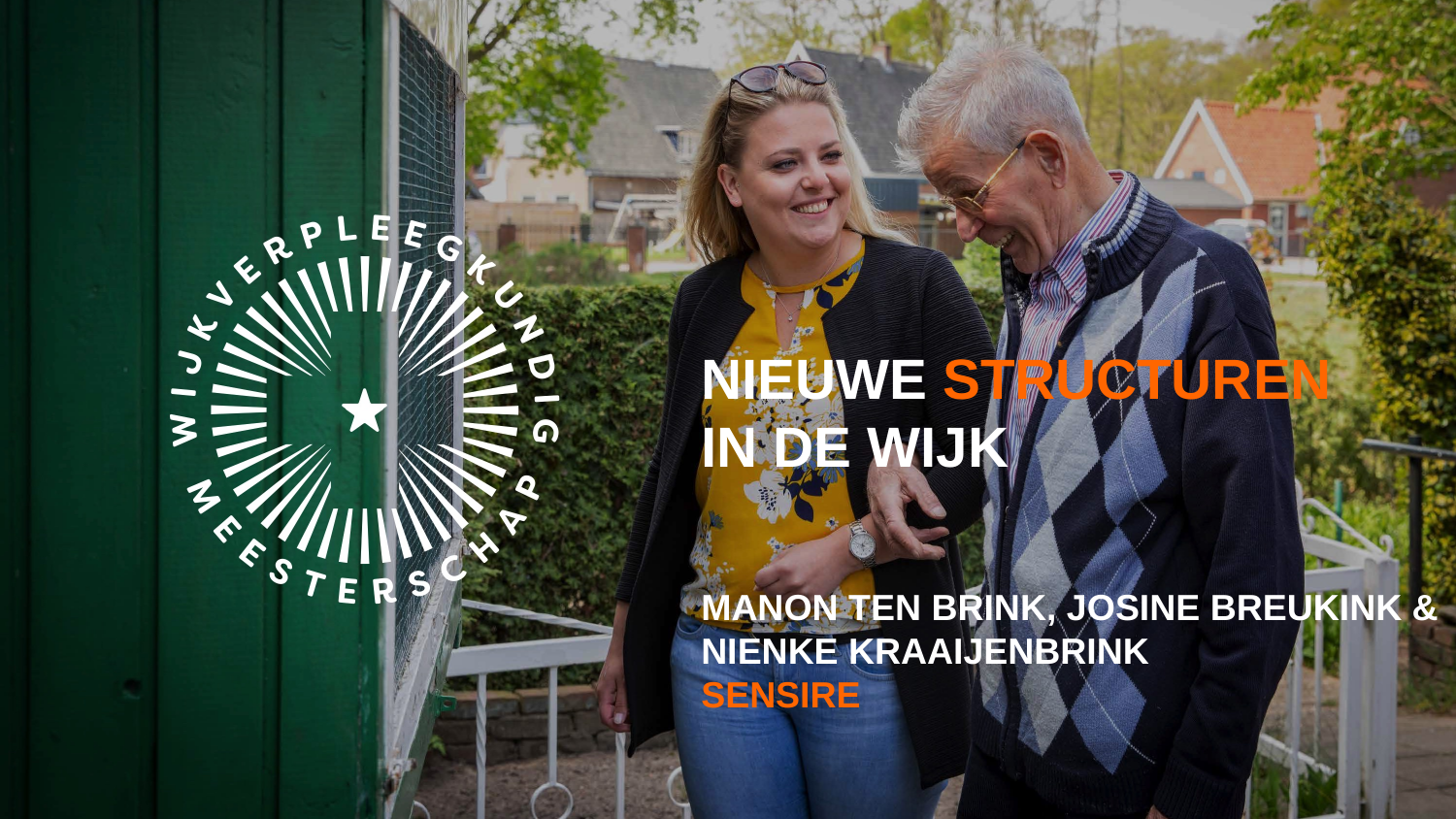

NIEUWE STRUCTUREN
IN DE WIJK
MANON TEN BRINK, JOSINE BREUKINK & NIENKE KRAAIJENBRINK
SENSIRE